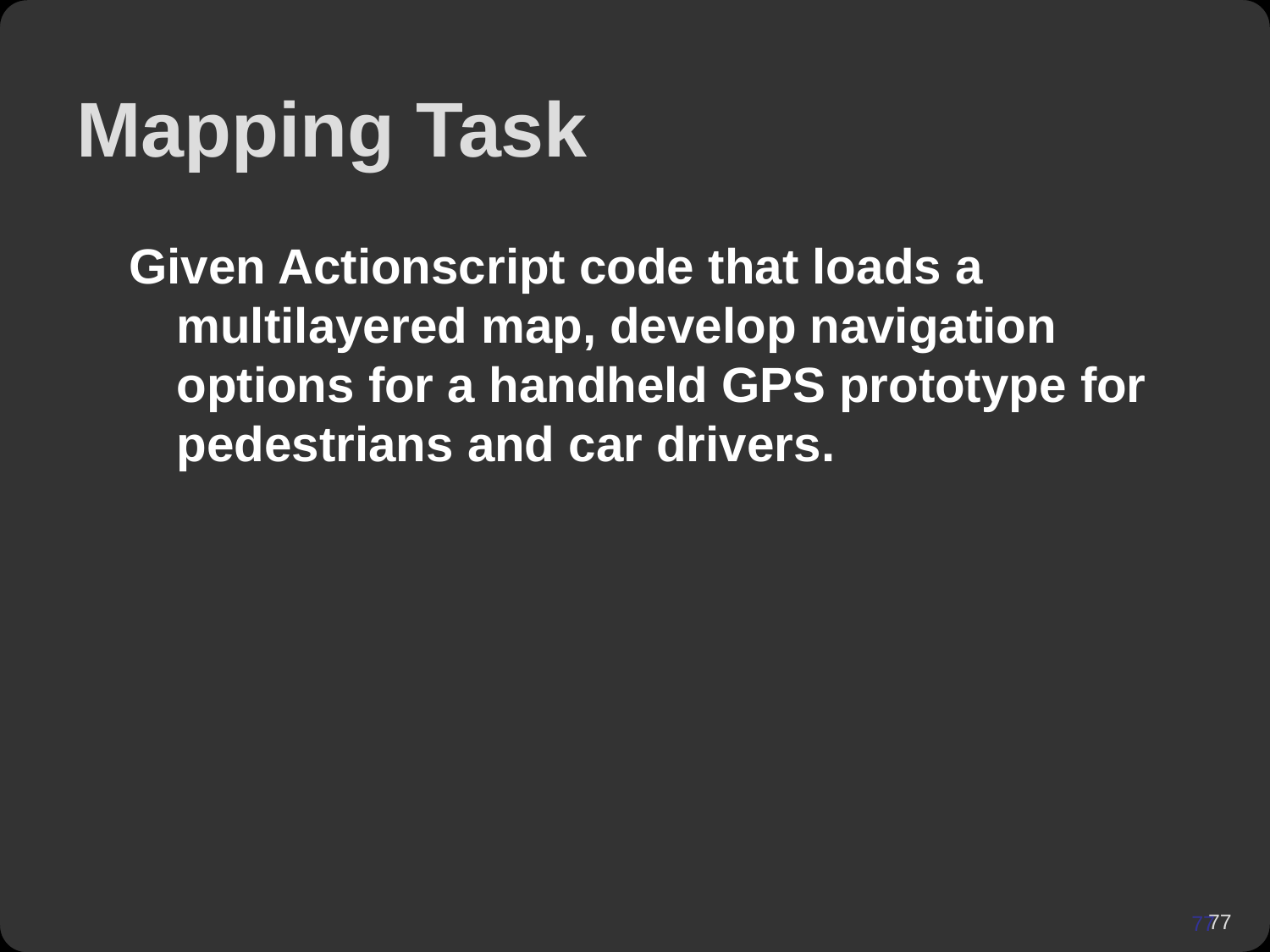

# Mapping Task
Given Actionscript code that loads a multilayered map, develop navigation options for a handheld GPS prototype for pedestrians and car drivers.

77